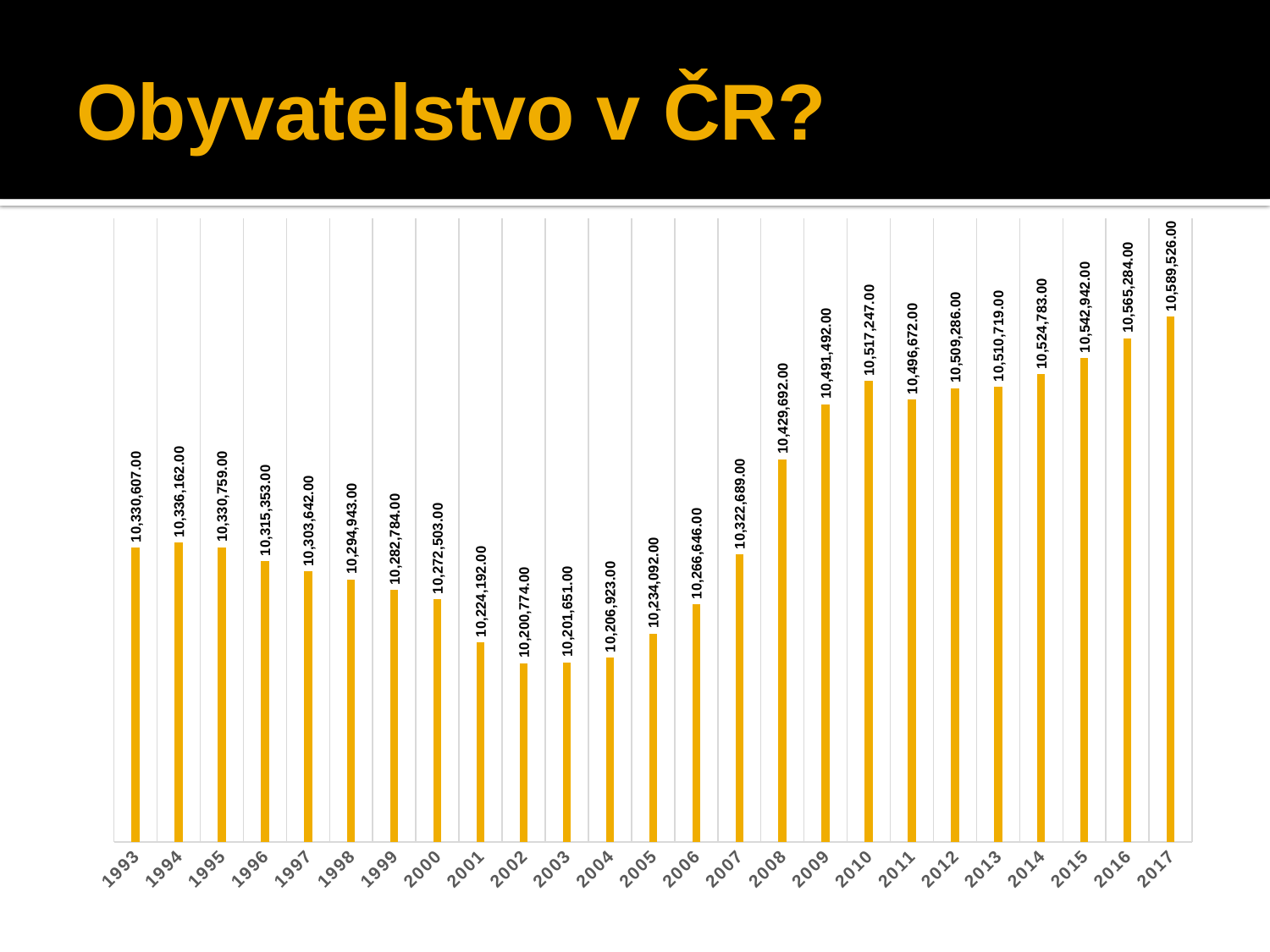

# Obyvatelstvo v ČR?

### Chart

| Category |  |
|---|---|
| 1993 | 10330607.0 |
| 1994 | 10336162.0 |
| 1995 | 10330759.0 |
| 1996 | 10315353.0 |
| 1997 | 10303642.0 |
| 1998 | 10294943.0 |
| 1999 | 10282784.0 |
| 2000 | 10272503.0 |
| 2001 | 10224192.0 |
| 2002 | 10200774.0 |
| 2003 | 10201651.0 |
| 2004 | 10206923.0 |
| 2005 | 10234092.0 |
| 2006 | 10266646.0 |
| 2007 | 10322689.0 |
| 2008 | 10429692.0 |
| 2009 | 10491492.0 |
| 2010 | 10517247.0 |
| 2011 | 10496672.0 |
| 2012 | 10509286.0 |
| 2013 | 10510719.0 |
| 2014 | 10524783.0 |
| 2015 | 10542942.0 |
| 2016 | 10565284.0 |
| 2017 | 10589526.0 |